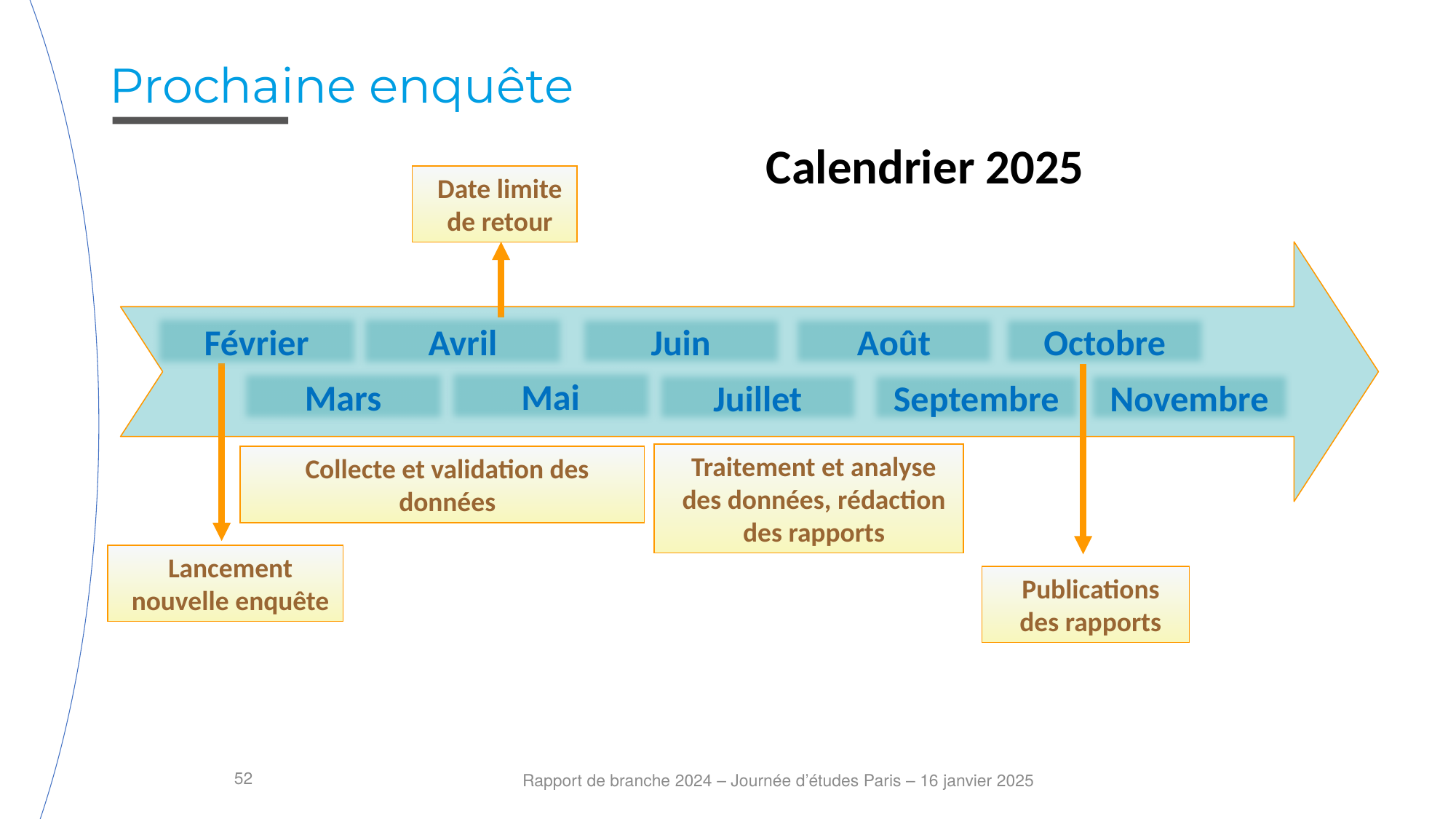

Prochaine enquête
Calendrier 2025
Date limite de retour

Février
Avril
Juin
Août
Octobre
Mai
Mars
Juillet
Septembre
Novembre
Traitement et analyse des données, rédaction des rapports
Collecte et validation des données
Lancement nouvelle enquête
Publications des rapports